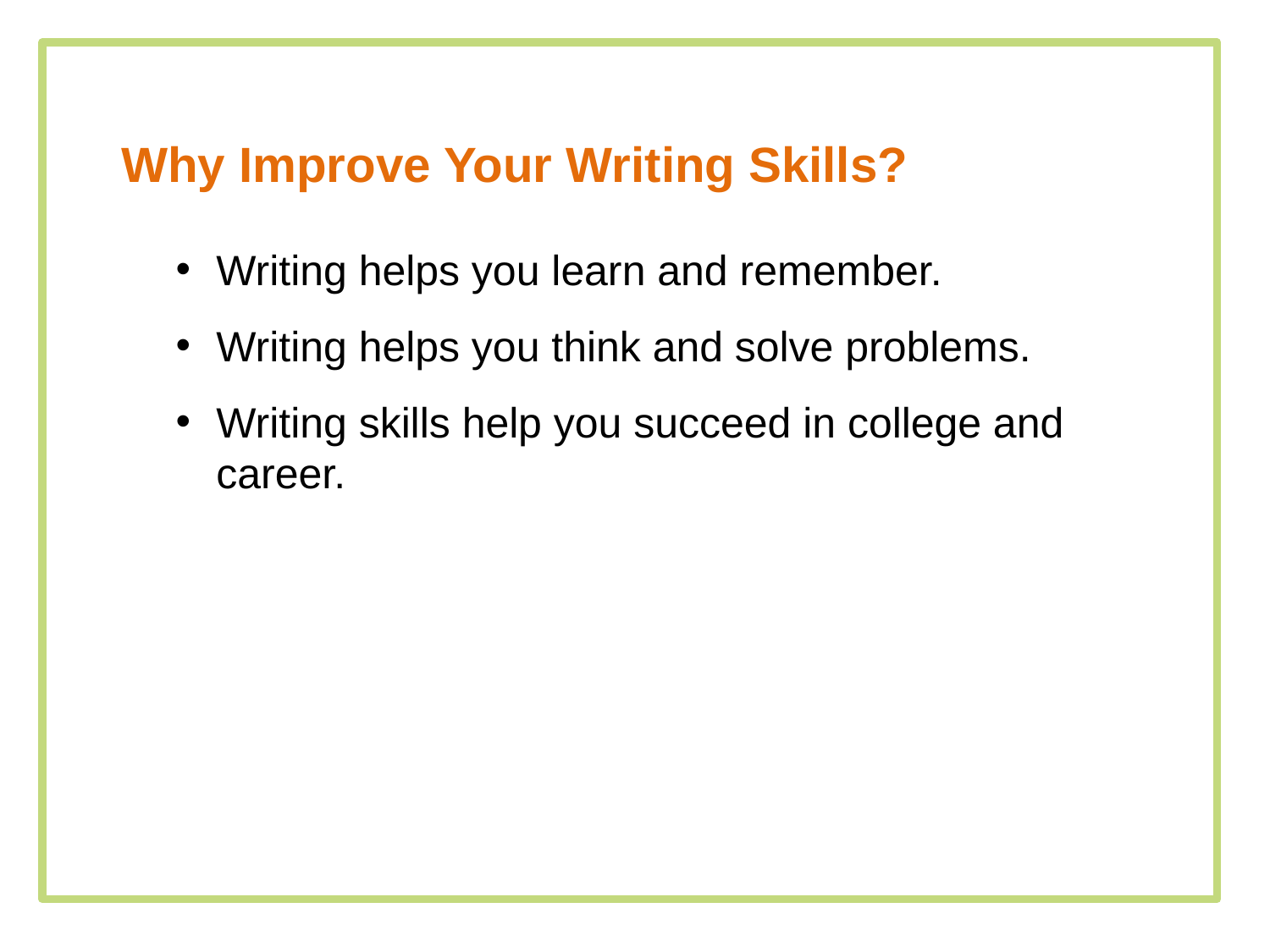

Why Improve Your Writing Skills?

Writing helps you learn and remember.

Writing helps you think and solve problems.

Writing skills help you succeed in college and career.